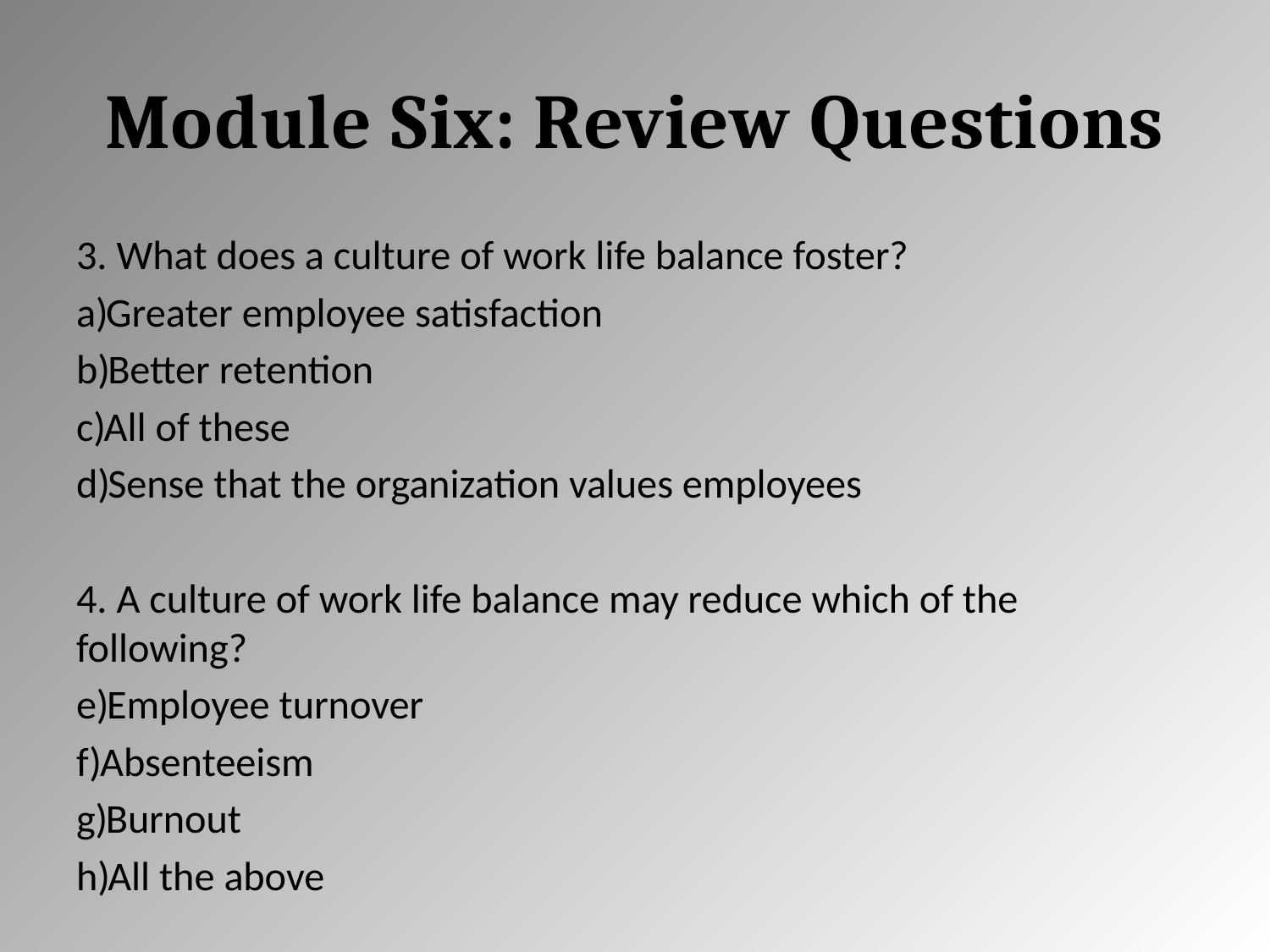

# Module Six: Review Questions
3. What does a culture of work life balance foster?
Greater employee satisfaction
Better retention
All of these
Sense that the organization values employees

4. A culture of work life balance may reduce which of the following?
Employee turnover
Absenteeism
Burnout
All the above